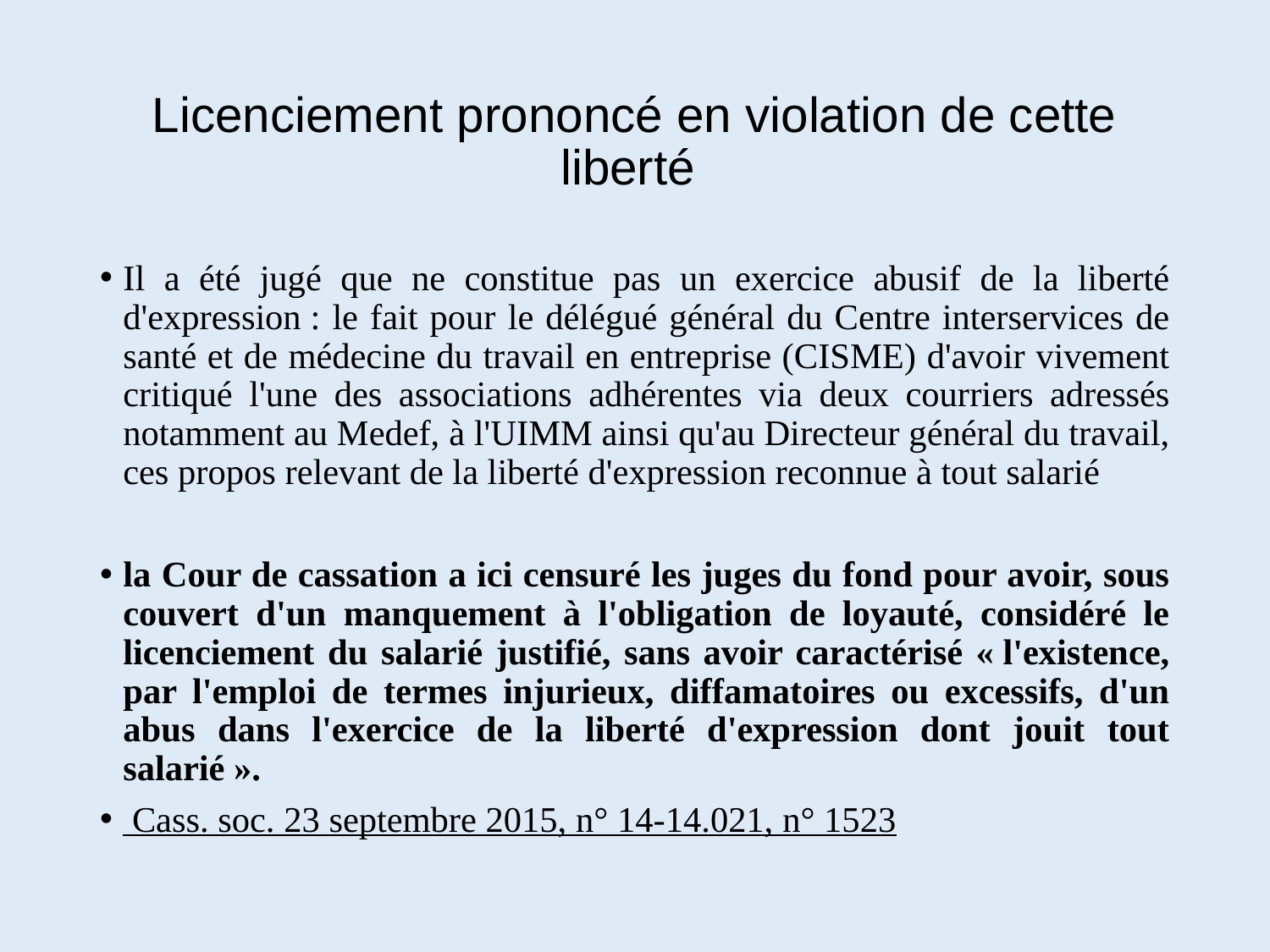

# Licenciement prononcé en violation de cette liberté
Il a été jugé que ne constitue pas un exercice abusif de la liberté d'expression : le fait pour le délégué général du Centre interservices de santé et de médecine du travail en entreprise (CISME) d'avoir vivement critiqué l'une des associations adhérentes via deux courriers adressés notamment au Medef, à l'UIMM ainsi qu'au Directeur général du travail, ces propos relevant de la liberté d'expression reconnue à tout salarié

la Cour de cassation a ici censuré les juges du fond pour avoir, sous couvert d'un manquement à l'obligation de loyauté, considéré le licenciement du salarié justifié, sans avoir caractérisé « l'existence, par l'emploi de termes injurieux, diffamatoires ou excessifs, d'un abus dans l'exercice de la liberté d'expression dont jouit tout salarié ».
 Cass. soc. 23 septembre 2015, n° 14-14.021, n° 1523